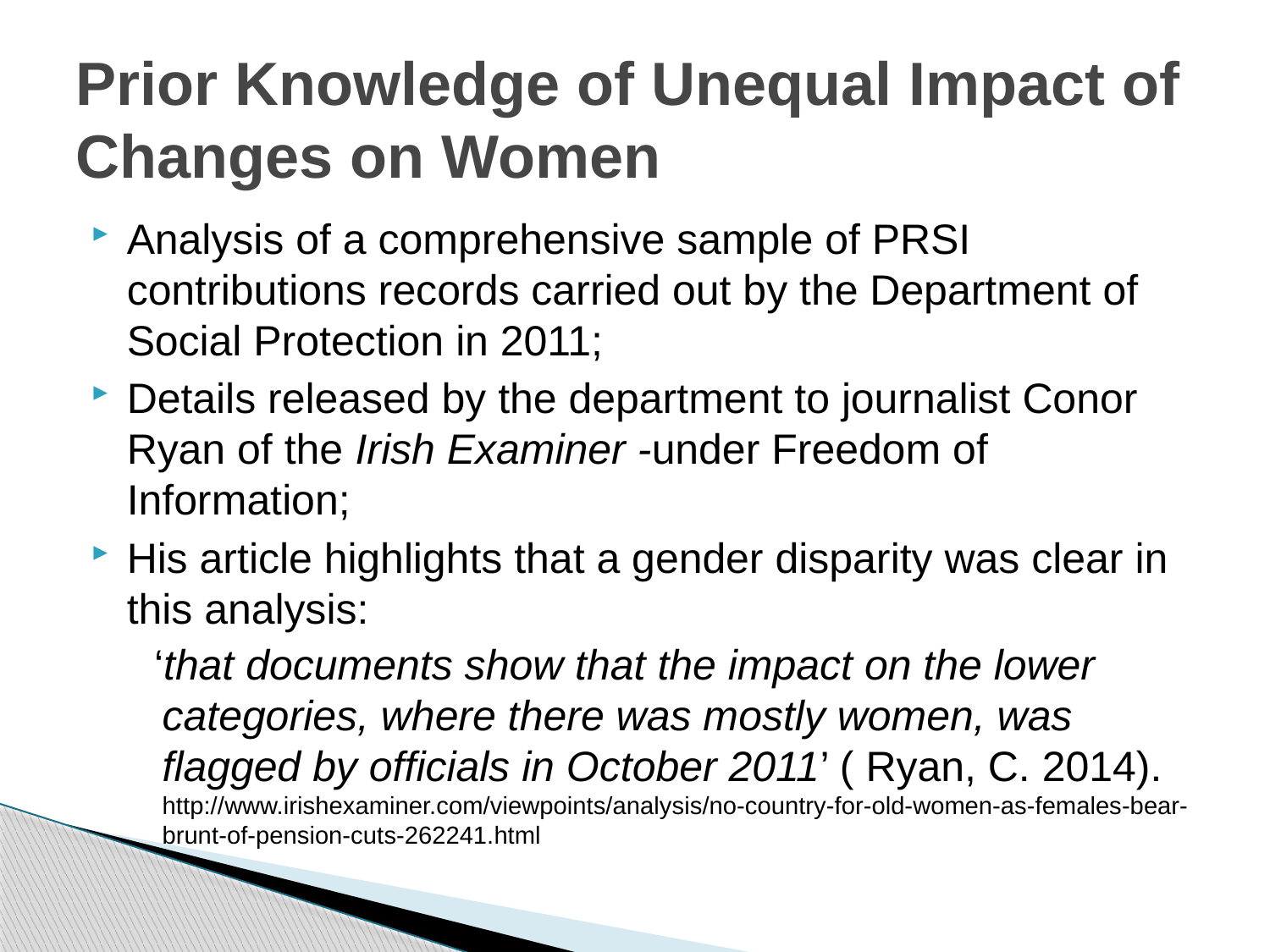

# Prior Knowledge of Unequal Impact of Changes on Women
Analysis of a comprehensive sample of PRSI contributions records carried out by the Department of Social Protection in 2011;
Details released by the department to journalist Conor Ryan of the Irish Examiner -under Freedom of Information;
His article highlights that a gender disparity was clear in this analysis:
  ‘that documents show that the impact on the lower categories, where there was mostly women, was flagged by officials in October 2011’ ( Ryan, C. 2014). http://www.irishexaminer.com/viewpoints/analysis/no-country-for-old-women-as-females-bear-brunt-of-pension-cuts-262241.html